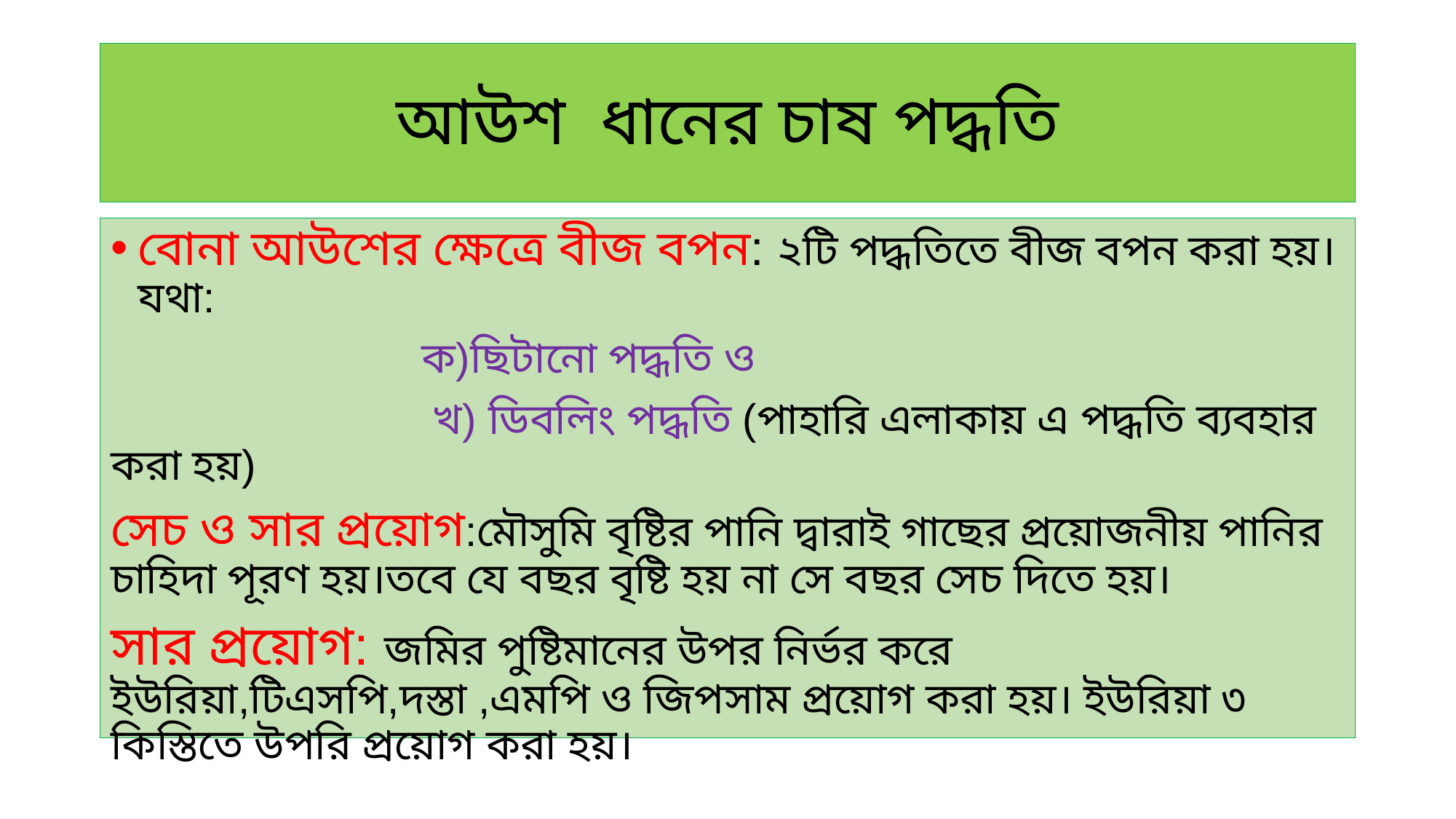

# আউশ  ধানের চাষ পদ্ধতি
বোনা আউশের ক্ষেত্রে বীজ বপন: ২টি পদ্ধতিতে বীজ বপন করা হয়।যথা:
                            ক)ছিটানো পদ্ধতি ও
                             খ) ডিবলিং পদ্ধতি (পাহারি এলাকায় এ পদ্ধতি ব্যবহার করা হয়)
সেচ ও সার প্রয়োগ:মৌসুমি বৃষ্টির পানি দ্বারাই গাছের প্রয়োজনীয় পানির চাহিদা পূরণ হয়।তবে যে বছর বৃষ্টি হয় না সে বছর সেচ দিতে হয়।
সার প্রয়োগ: জমির পুষ্টিমানের উপর নির্ভর করে ইউরিয়া,টিএসপি,দস্তা ,এমপি ও জিপসাম প্রয়োগ করা হয়। ইউরিয়া ৩ কিস্তিতে উপরি প্রয়োগ করা হয়।